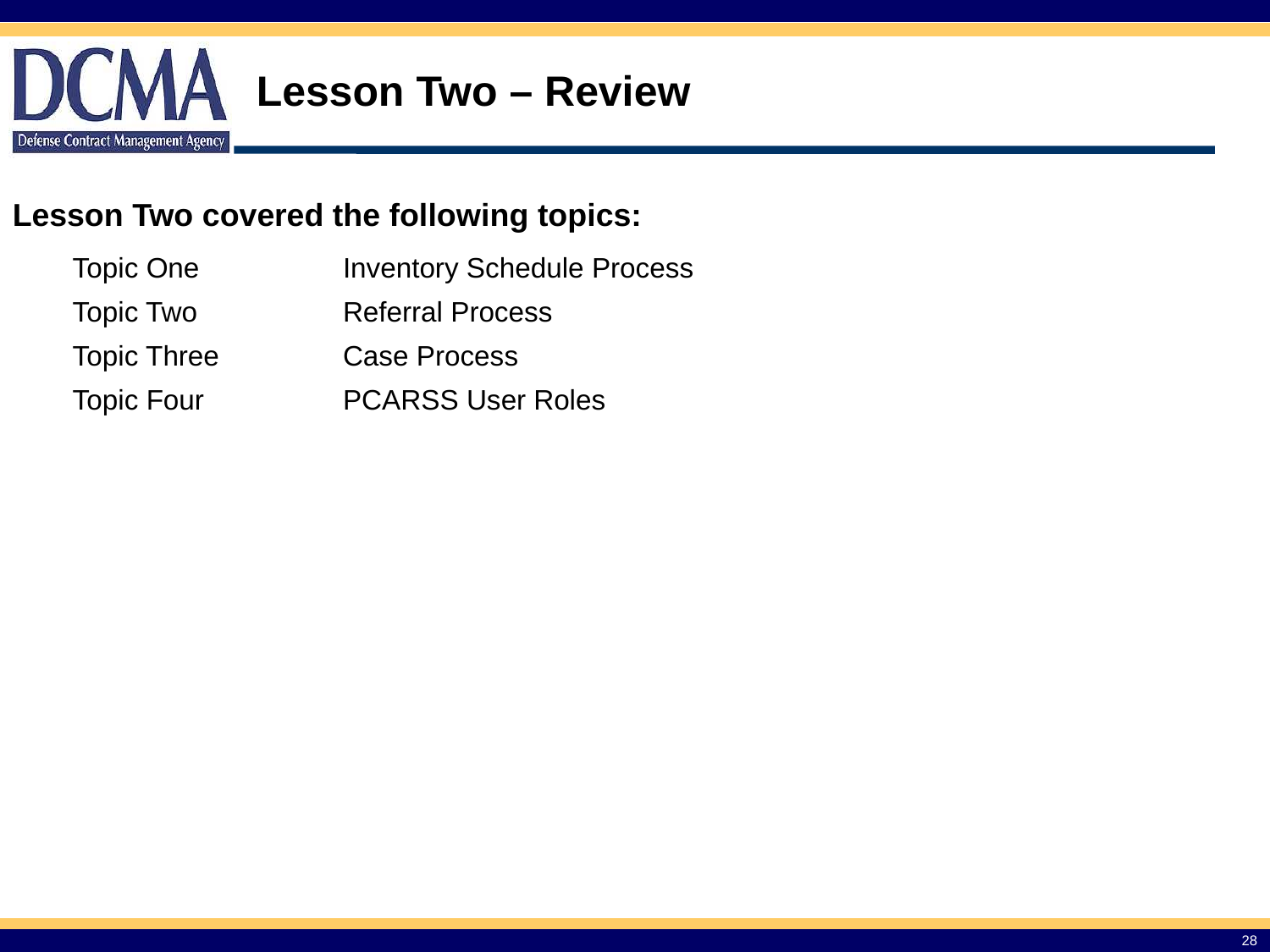

Lesson Two – Review
Lesson Two covered the following topics:
| Topic One | Inventory Schedule Process |
| --- | --- |
| Topic Two | Referral Process |
| Topic Three | Case Process |
| Topic Four | PCARSS User Roles |
28